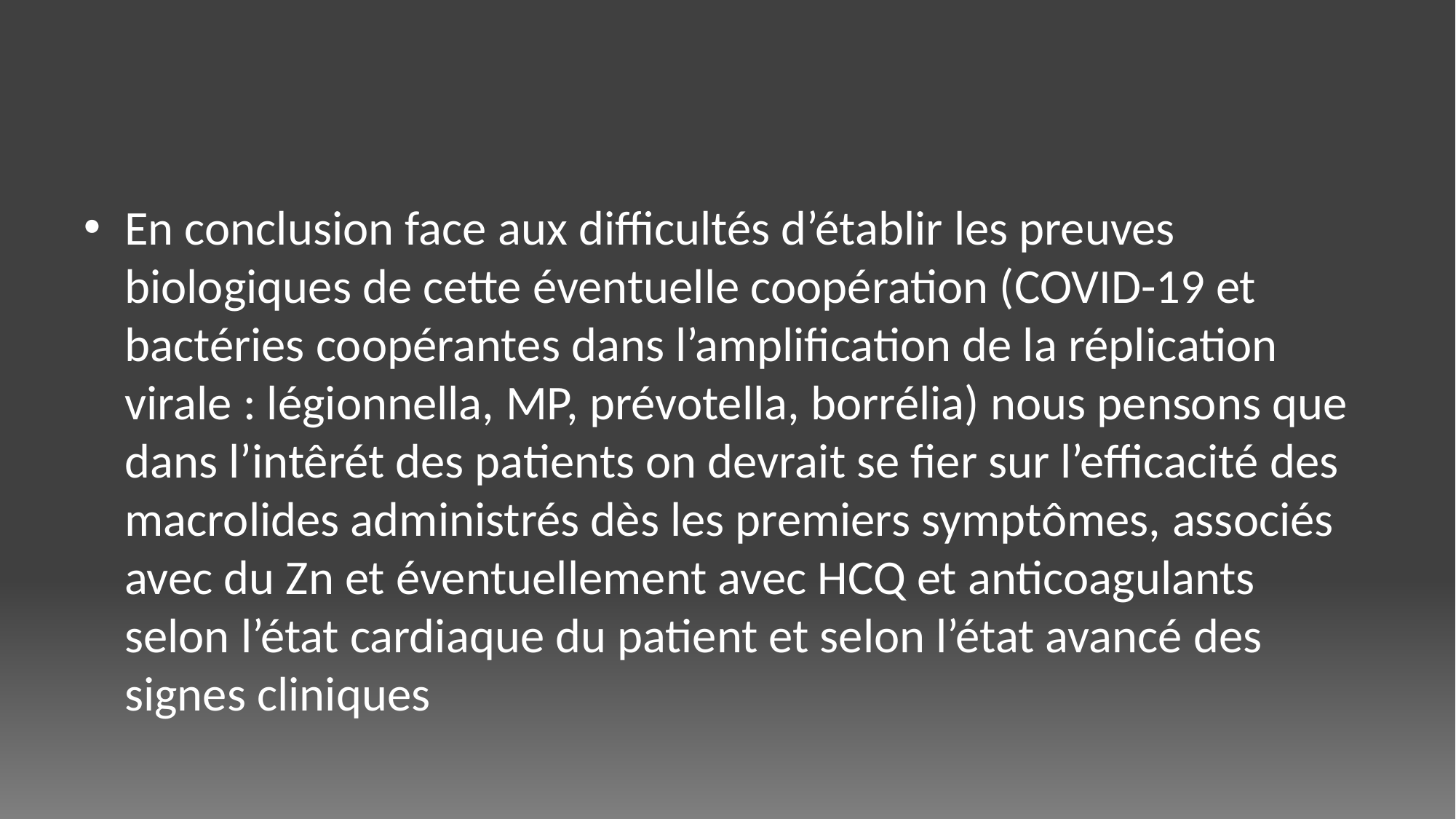

En conclusion face aux difficultés d’établir les preuves biologiques de cette éventuelle coopération (COVID-19 et bactéries coopérantes dans l’amplification de la réplication virale : légionnella, MP, prévotella, borrélia) nous pensons que dans l’intêrét des patients on devrait se fier sur l’efficacité des macrolides administrés dès les premiers symptômes, associés avec du Zn et éventuellement avec HCQ et anticoagulants selon l’état cardiaque du patient et selon l’état avancé des signes cliniques